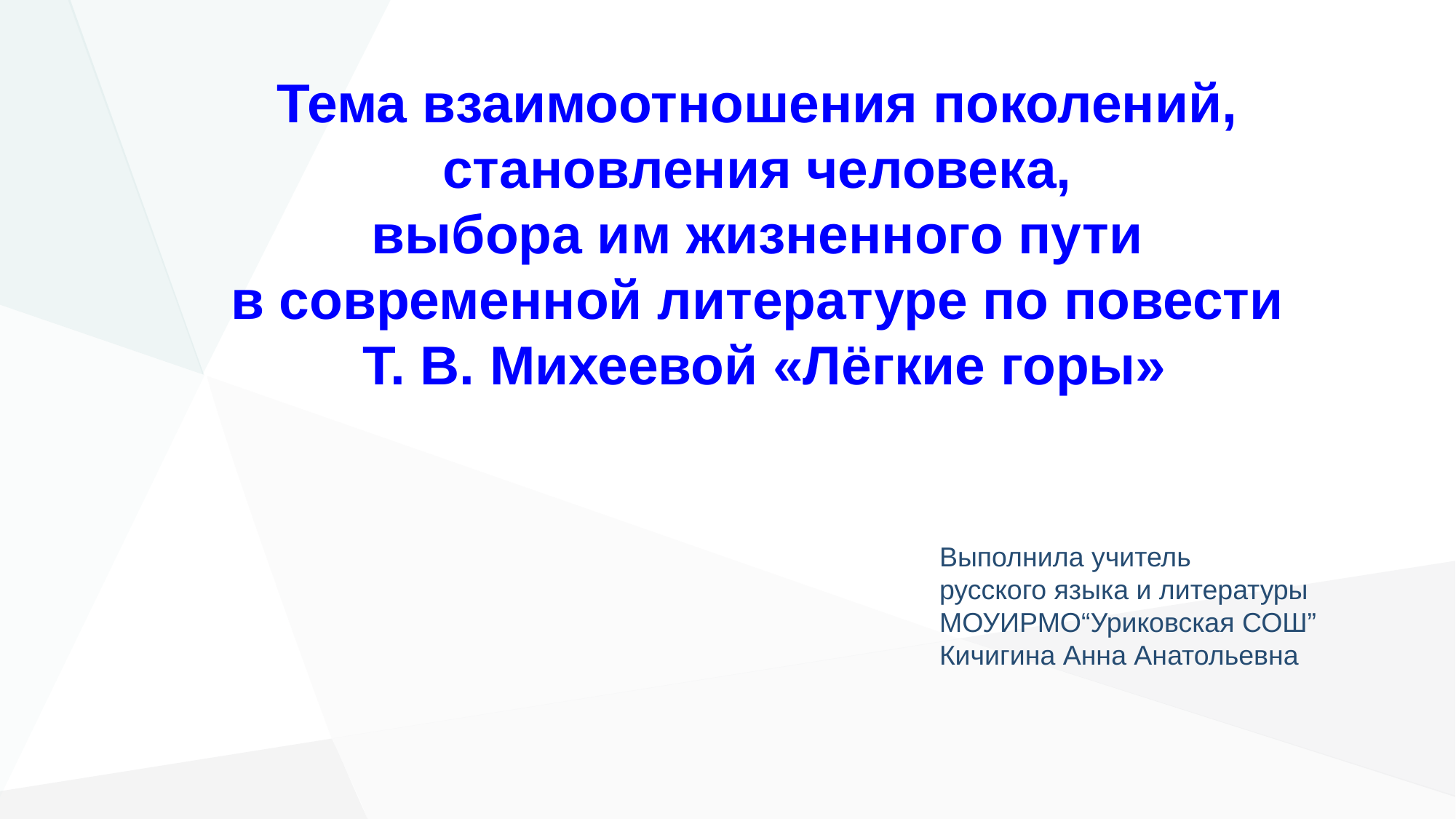

# Тема взаимоотношения поколений,
становления человека,
выбора им жизненного пути
в современной литературе по повести
Т. В. Михеевой «Лёгкие горы»
Выполнила учитель
русского языка и литературы
МОУИРМО“Уриковская СОШ”
Кичигина Анна Анатольевна